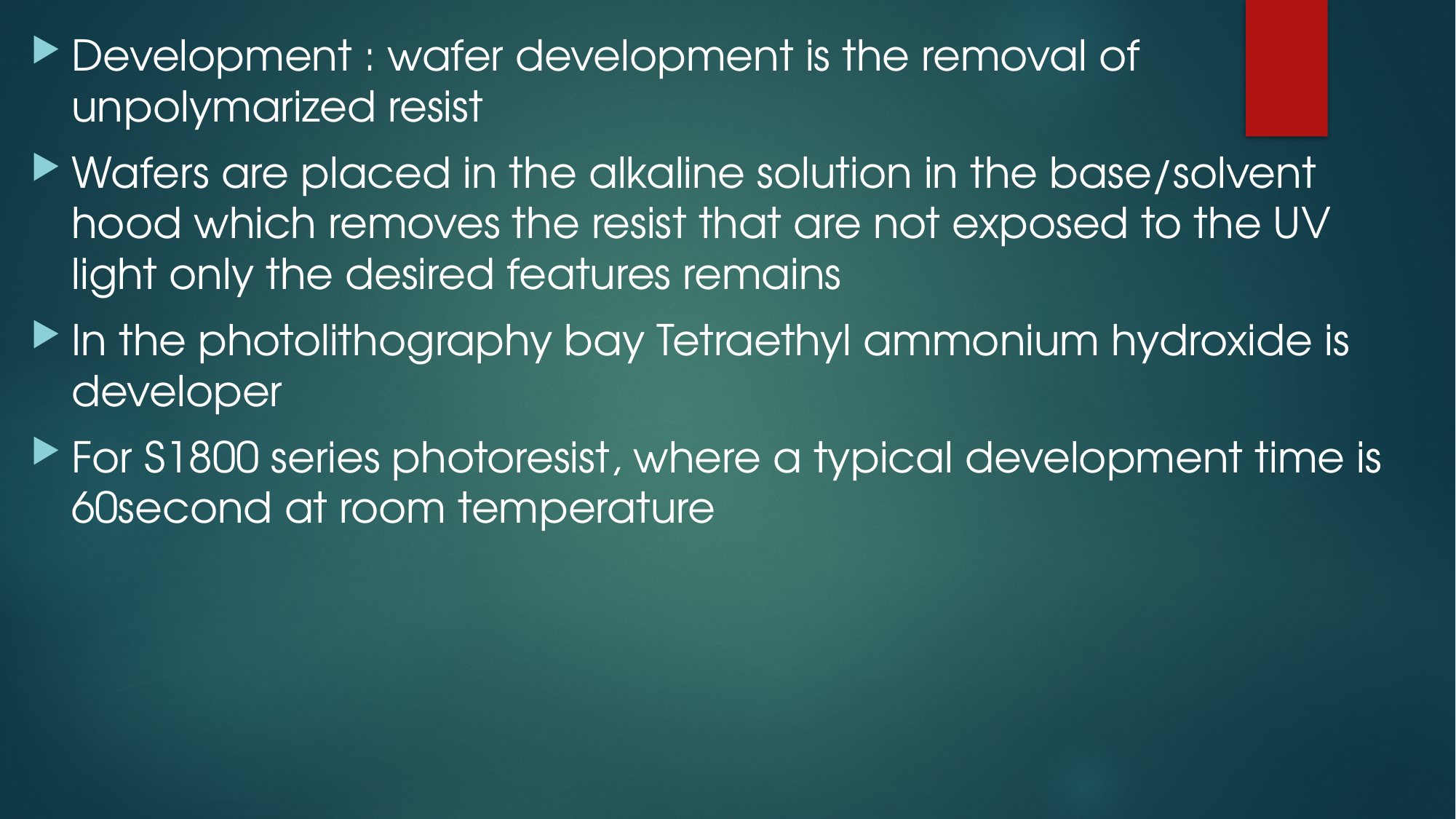

Development : wafer development is the removal of unpolymarized resist
Wafers are placed in the alkaline solution in the base/solvent hood which removes the resist that are not exposed to the UV light only the desired features remains
In the photolithography bay Tetraethyl ammonium hydroxide is developer
For S1800 series photoresist, where a typical development time is 60second at room temperature